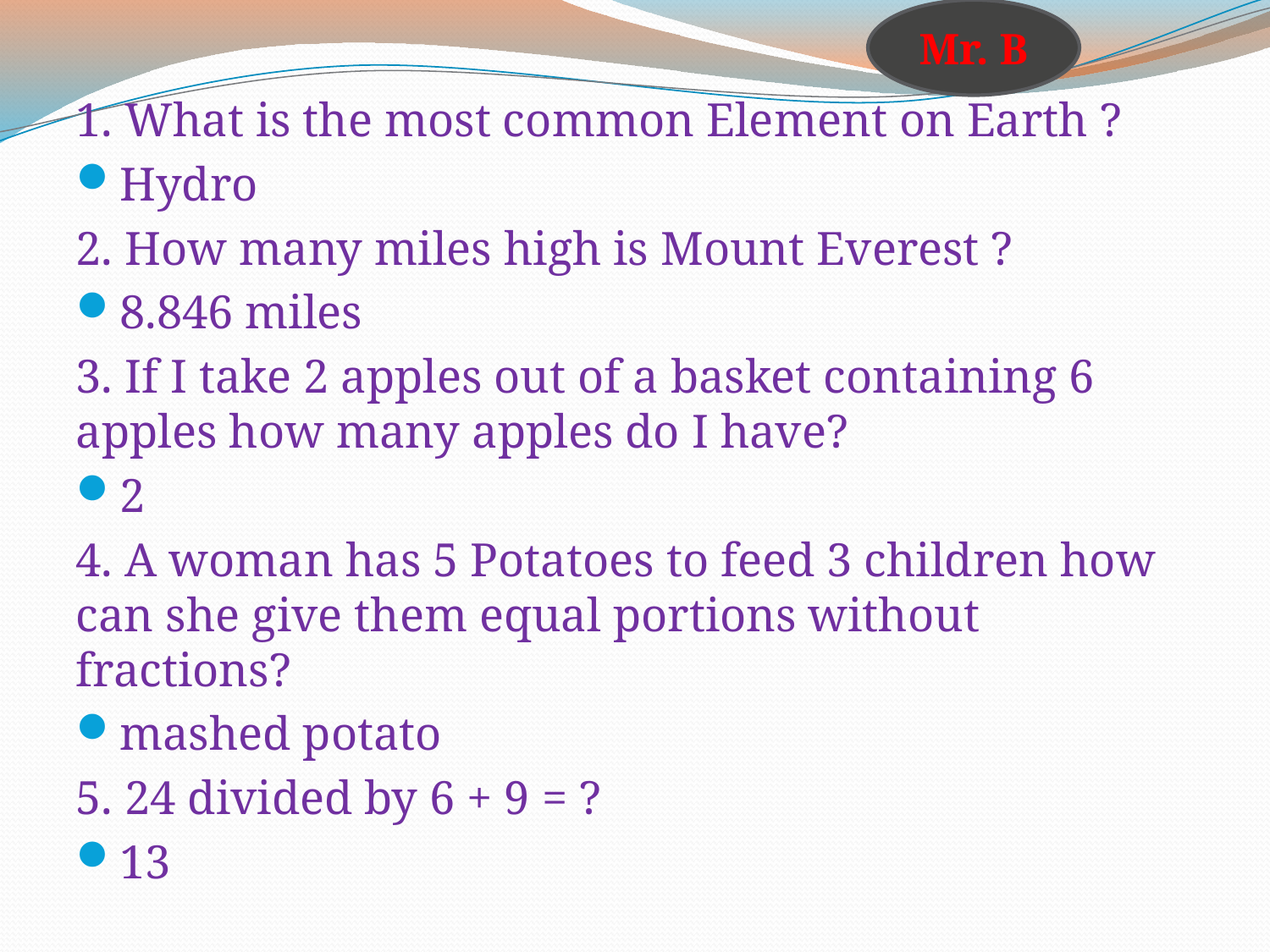

Mr. B
1. What is the most common Element on Earth ?
Hydro
2. How many miles high is Mount Everest ?
8.846 miles
3. If I take 2 apples out of a basket containing 6 apples how many apples do I have?
2
4. A woman has 5 Potatoes to feed 3 children how can she give them equal portions without fractions?
mashed potato
5. 24 divided by 6 + 9 = ?
13